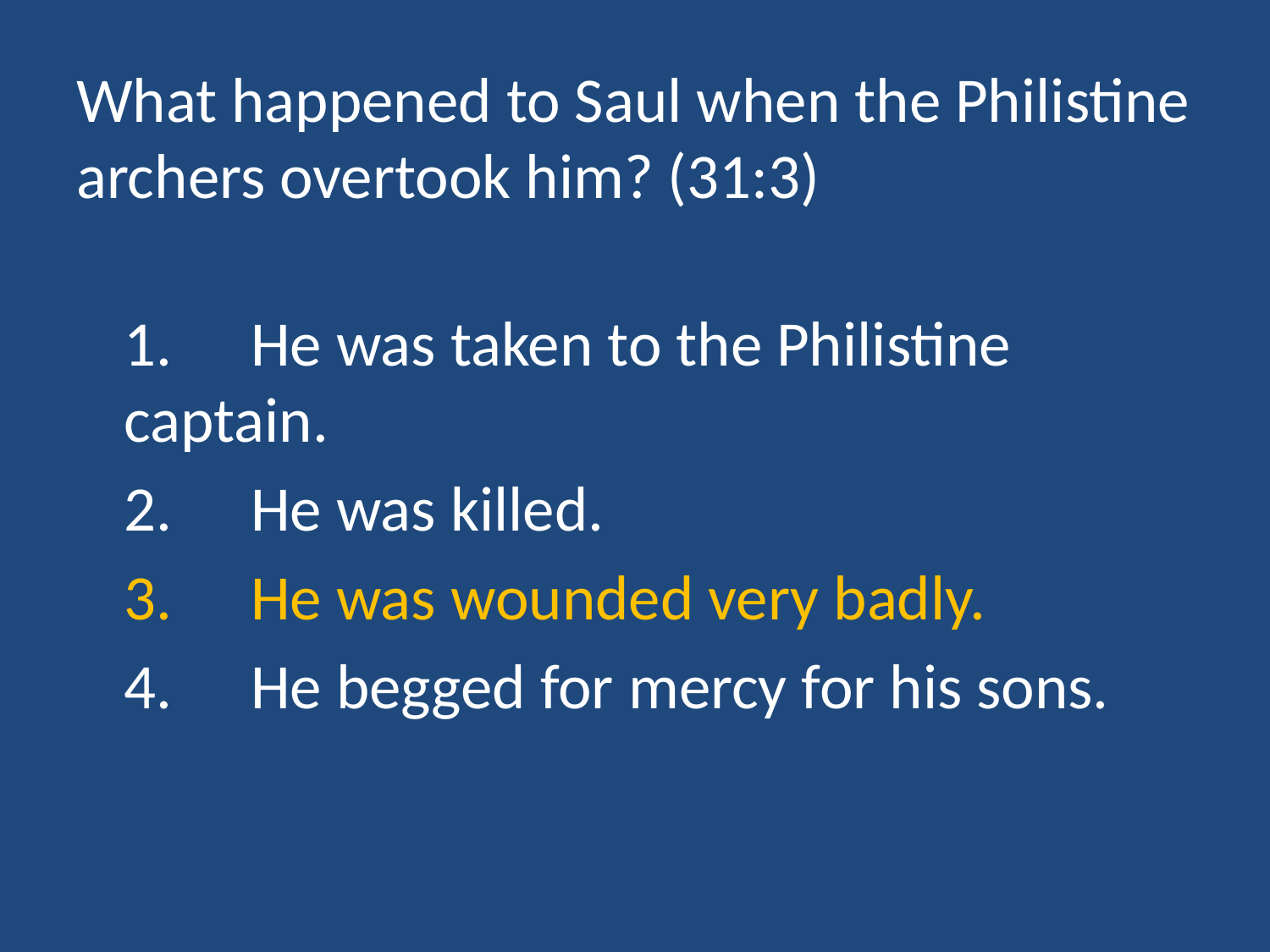

# What happened to Saul when the Philistine archers overtook him? (31:3)
	1.	He was taken to the Philistine captain.
	2.	He was killed.
	3.	He was wounded very badly.
	4.	He begged for mercy for his sons.